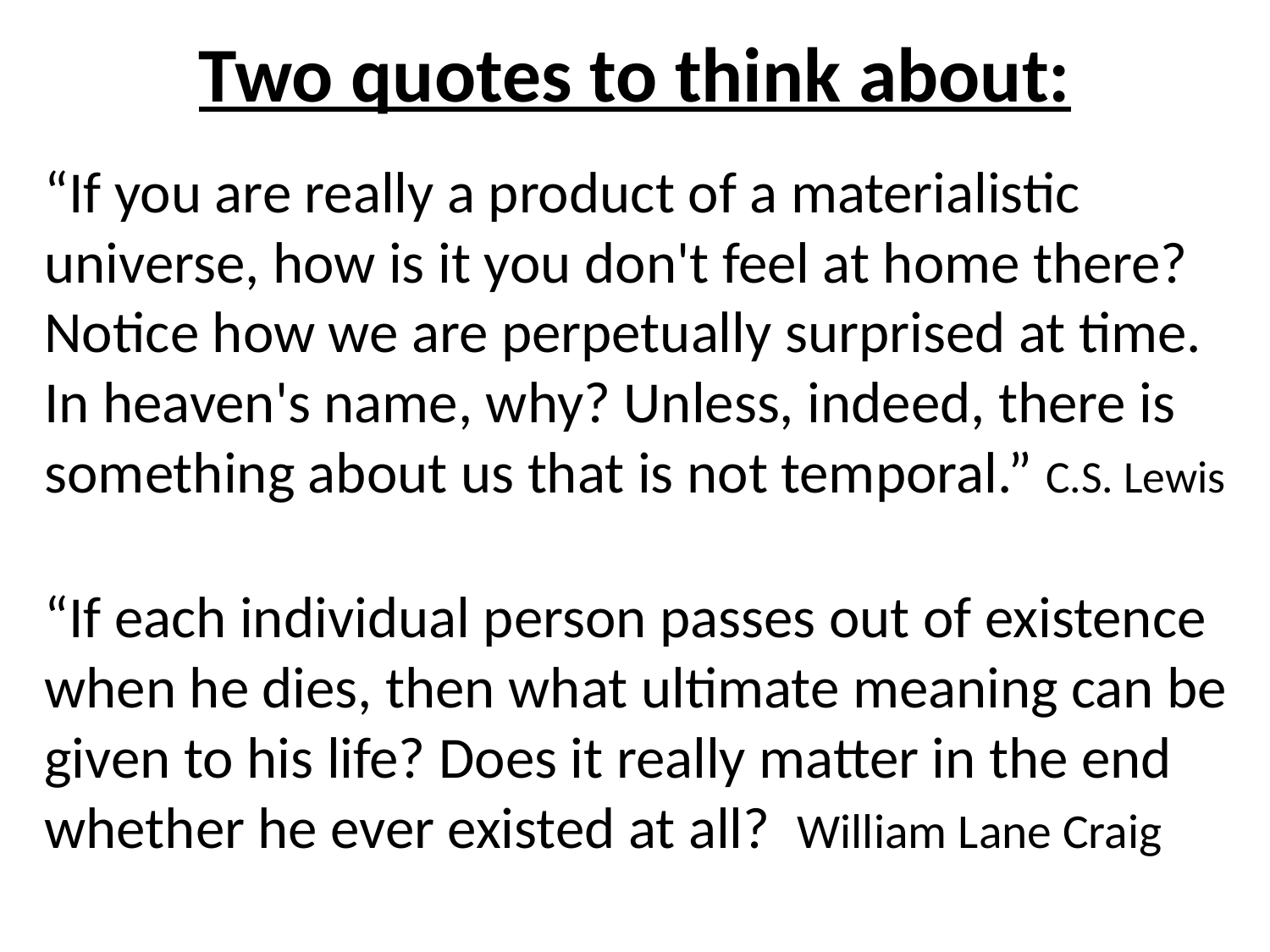

# Two quotes to think about:
“If you are really a product of a materialistic universe, how is it you don't feel at home there? Notice how we are perpetually surprised at time. In heaven's name, why? Unless, indeed, there is something about us that is not temporal.” C.S. Lewis

“If each individual person passes out of existence when he dies, then what ultimate meaning can be given to his life? Does it really matter in the end whether he ever existed at all?  William Lane Craig